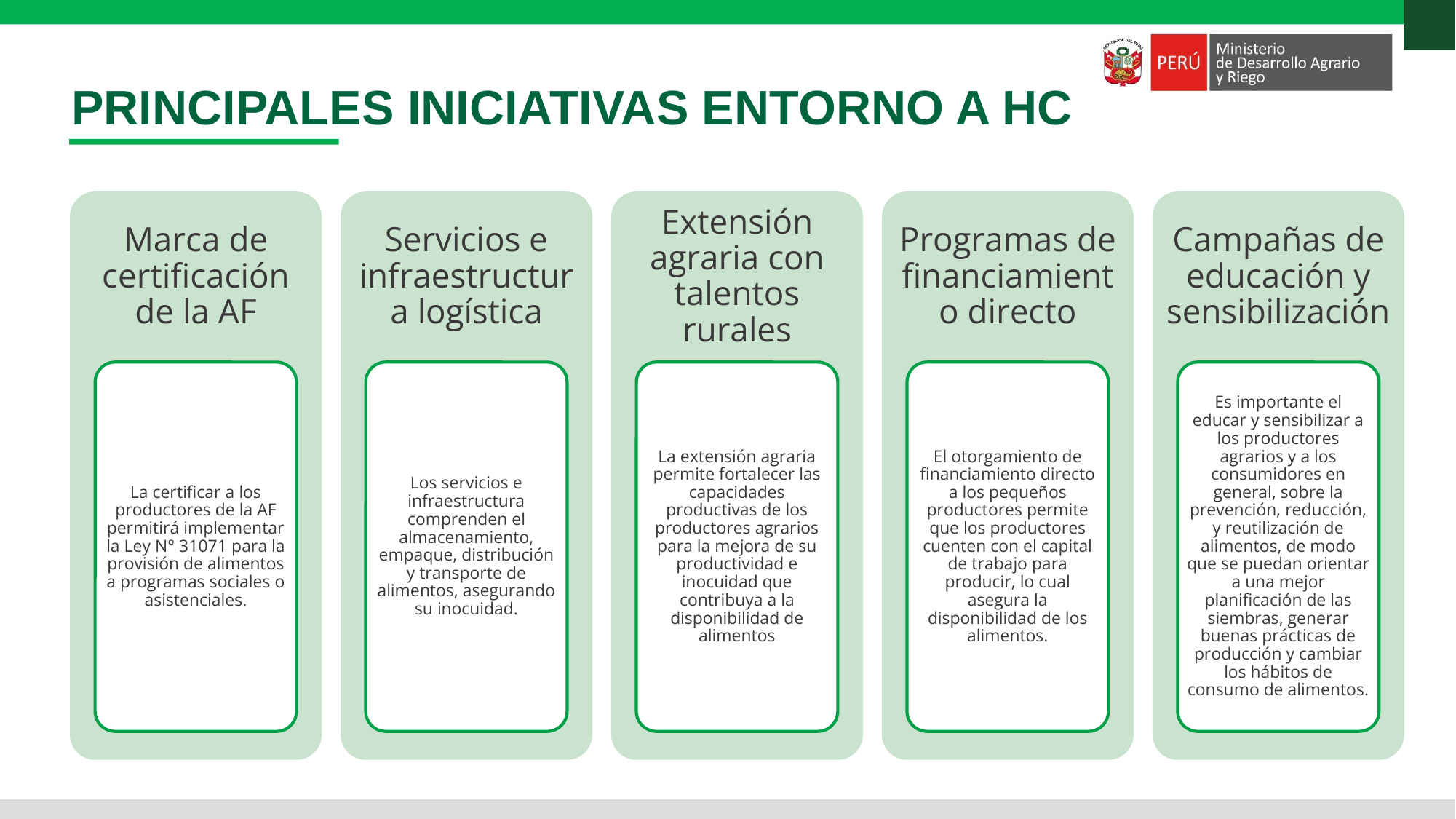

PRINCIPALES INICIATIVAS ENTORNO A HC

Marca de certificación de la AF

Servicios e infraestructura logística

Extensión agraria con talentos rurales

Programas de financiamiento directo

Campañas de educación y sensibilización

La certificar a los productores de la AF permitirá implementar la Ley N° 31071 para la provisión de alimentos a programas sociales o asistenciales.
Los servicios e infraestructura comprenden el almacenamiento, empaque, distribución y transporte de alimentos, asegurando su inocuidad.
La extensión agraria permite fortalecer las capacidades productivas de los productores agrarios para la mejora de su productividad e inocuidad que contribuya a la disponibilidad de alimentos
El otorgamiento de financiamiento directo a los pequeños productores permite que los productores cuenten con el capital de trabajo para producir, lo cual asegura la disponibilidad de los alimentos.
Es importante el educar y sensibilizar a los productores agrarios y a los consumidores en general, sobre la prevención, reducción, y reutilización de alimentos, de modo que se puedan orientar a una mejor planificación de las siembras, generar buenas prácticas de producción y cambiar los hábitos de consumo de alimentos.